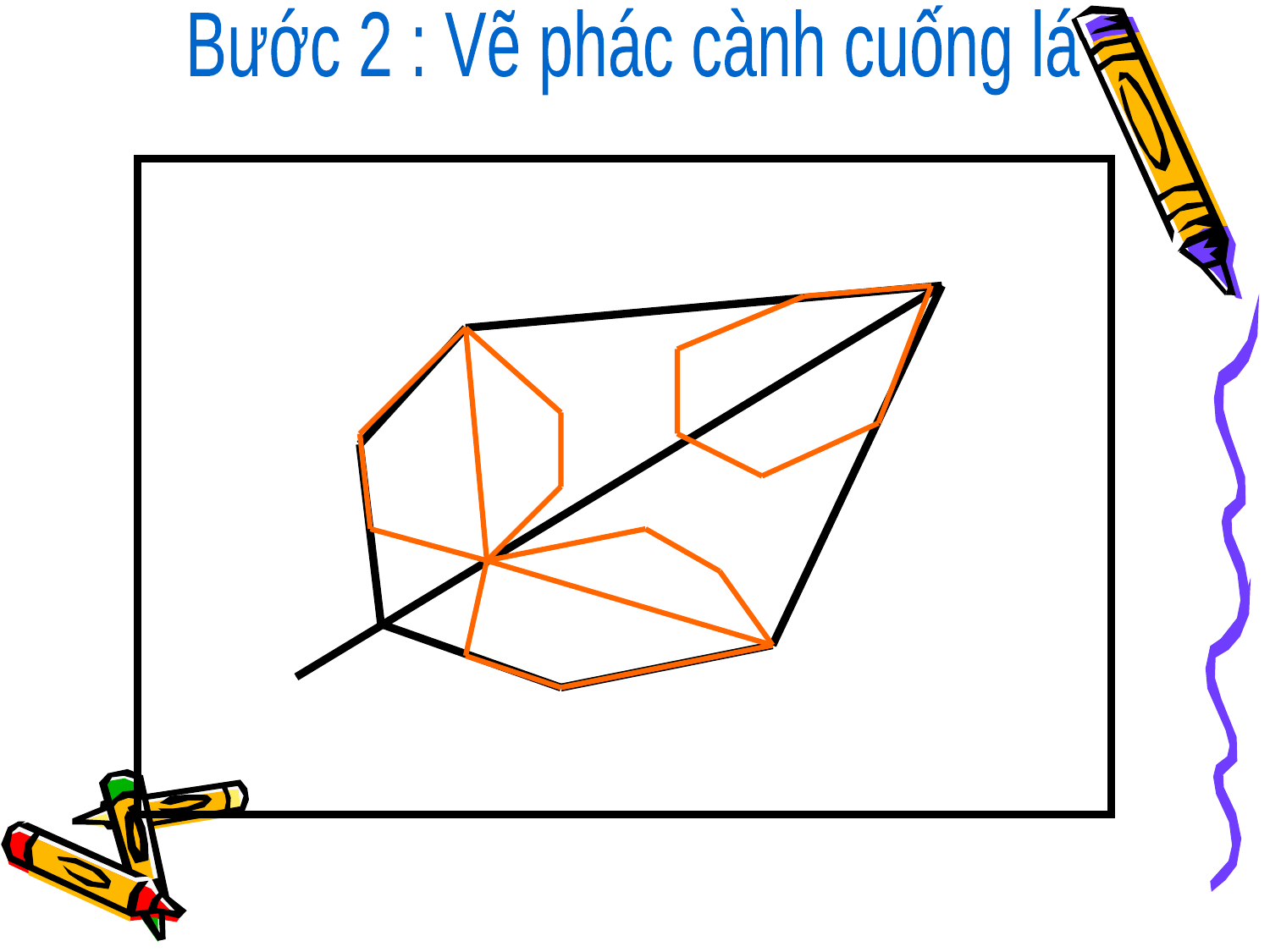

Bước 2 : Vẽ phác cành cuống lá